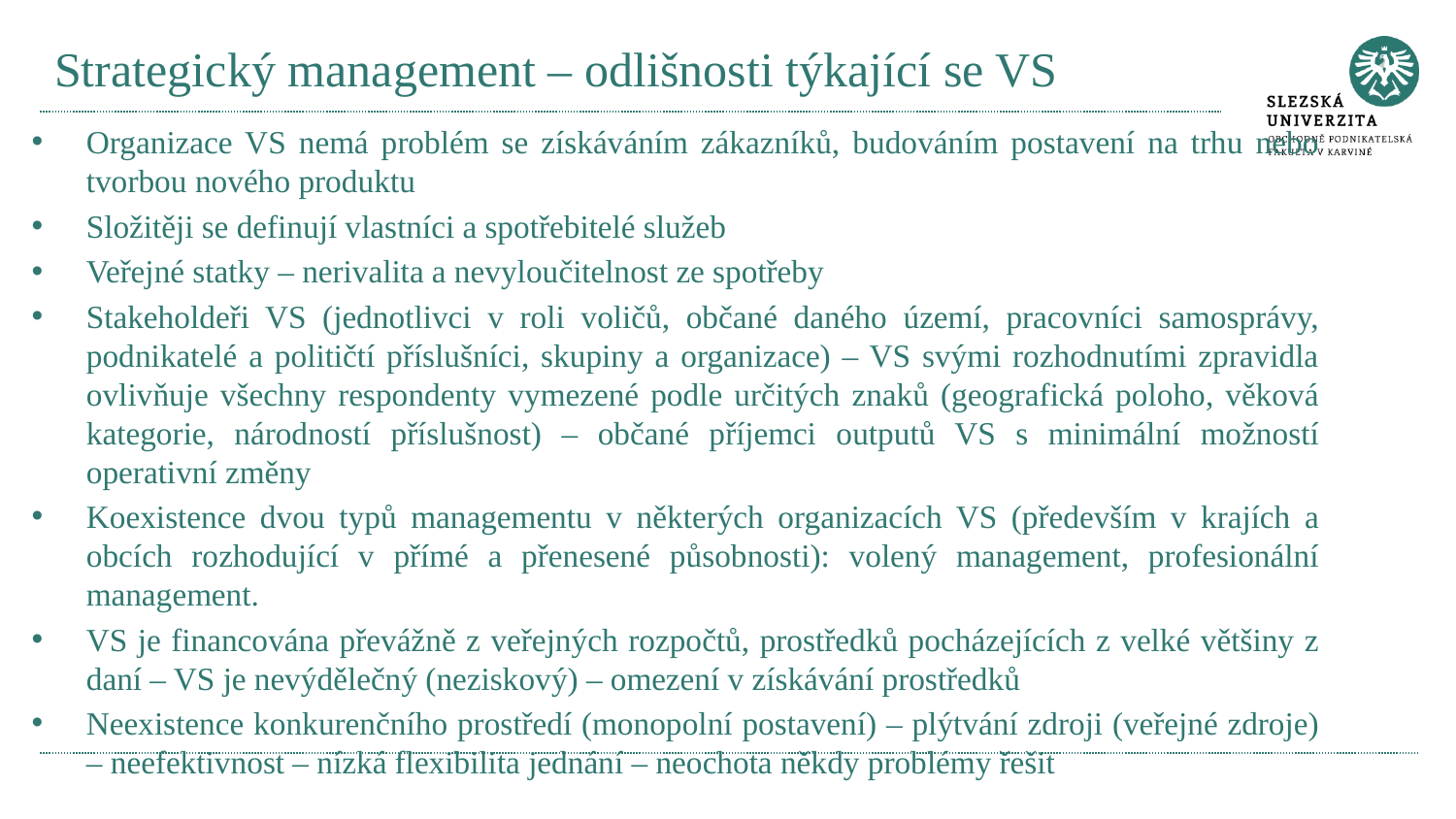

# Strategický management – odlišnosti týkající se VS
Organizace VS nemá problém se získáváním zákazníků, budováním postavení na trhu nebo tvorbou nového produktu
Složitěji se definují vlastníci a spotřebitelé služeb
Veřejné statky – nerivalita a nevyloučitelnost ze spotřeby
Stakeholdeři VS (jednotlivci v roli voličů, občané daného území, pracovníci samosprávy, podnikatelé a političtí příslušníci, skupiny a organizace) – VS svými rozhodnutími zpravidla ovlivňuje všechny respondenty vymezené podle určitých znaků (geografická poloho, věková kategorie, národností příslušnost) – občané příjemci outputů VS s minimální možností operativní změny
Koexistence dvou typů managementu v některých organizacích VS (především v krajích a obcích rozhodující v přímé a přenesené působnosti): volený management, profesionální management.
VS je financována převážně z veřejných rozpočtů, prostředků pocházejících z velké většiny z daní – VS je nevýdělečný (neziskový) – omezení v získávání prostředků
Neexistence konkurenčního prostředí (monopolní postavení) – plýtvání zdroji (veřejné zdroje) – neefektivnost – nízká flexibilita jednání – neochota někdy problémy řešit